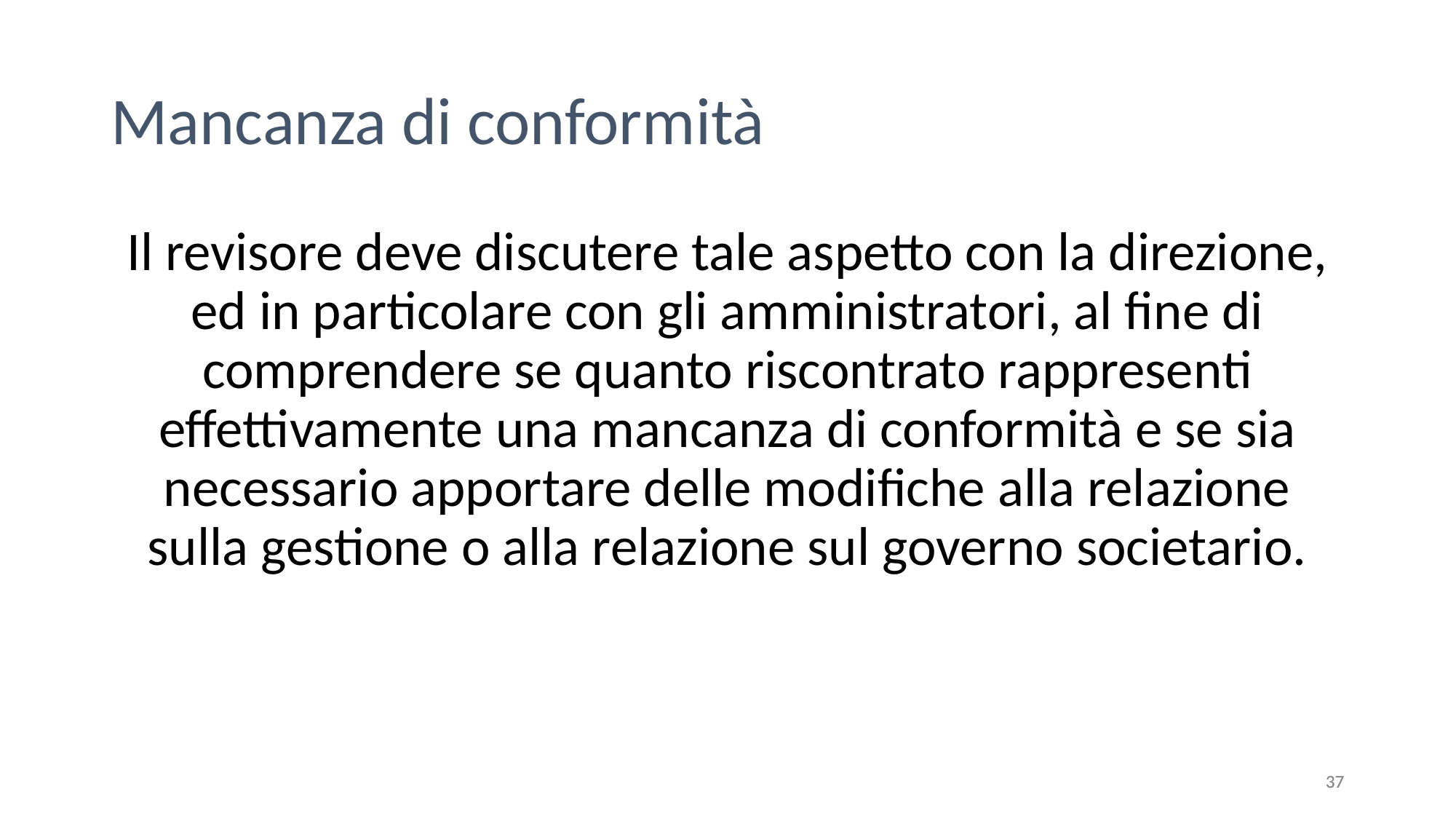

# Mancanza di conformità
Il revisore deve discutere tale aspetto con la direzione, ed in particolare con gli amministratori, al fine di comprendere se quanto riscontrato rappresenti effettivamente una mancanza di conformità e se sia necessario apportare delle modifiche alla relazione sulla gestione o alla relazione sul governo societario.
37
37